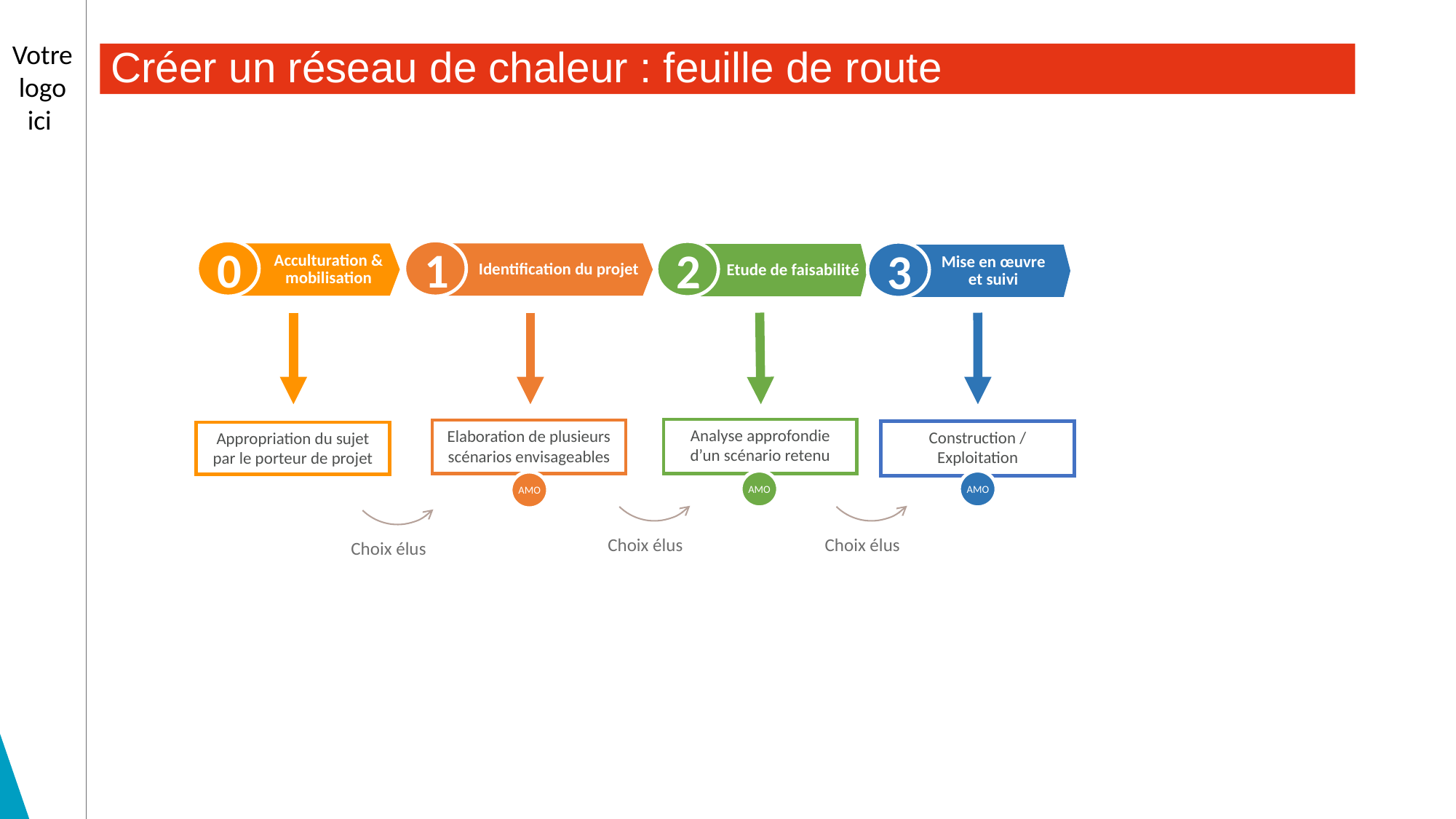

# Créer un réseau de chaleur : feuille de route
0
1
2
3
Acculturation & mobilisation
Identification du projet
Etude de faisabilité
Mise en œuvre et suivi
Analyse approfondie d’un scénario retenu
Elaboration de plusieurs scénarios envisageables

Construction / Exploitation
Appropriation du sujet par le porteur de projet

AMO
AMO
AMO
Choix élus
Choix élus
Choix élus